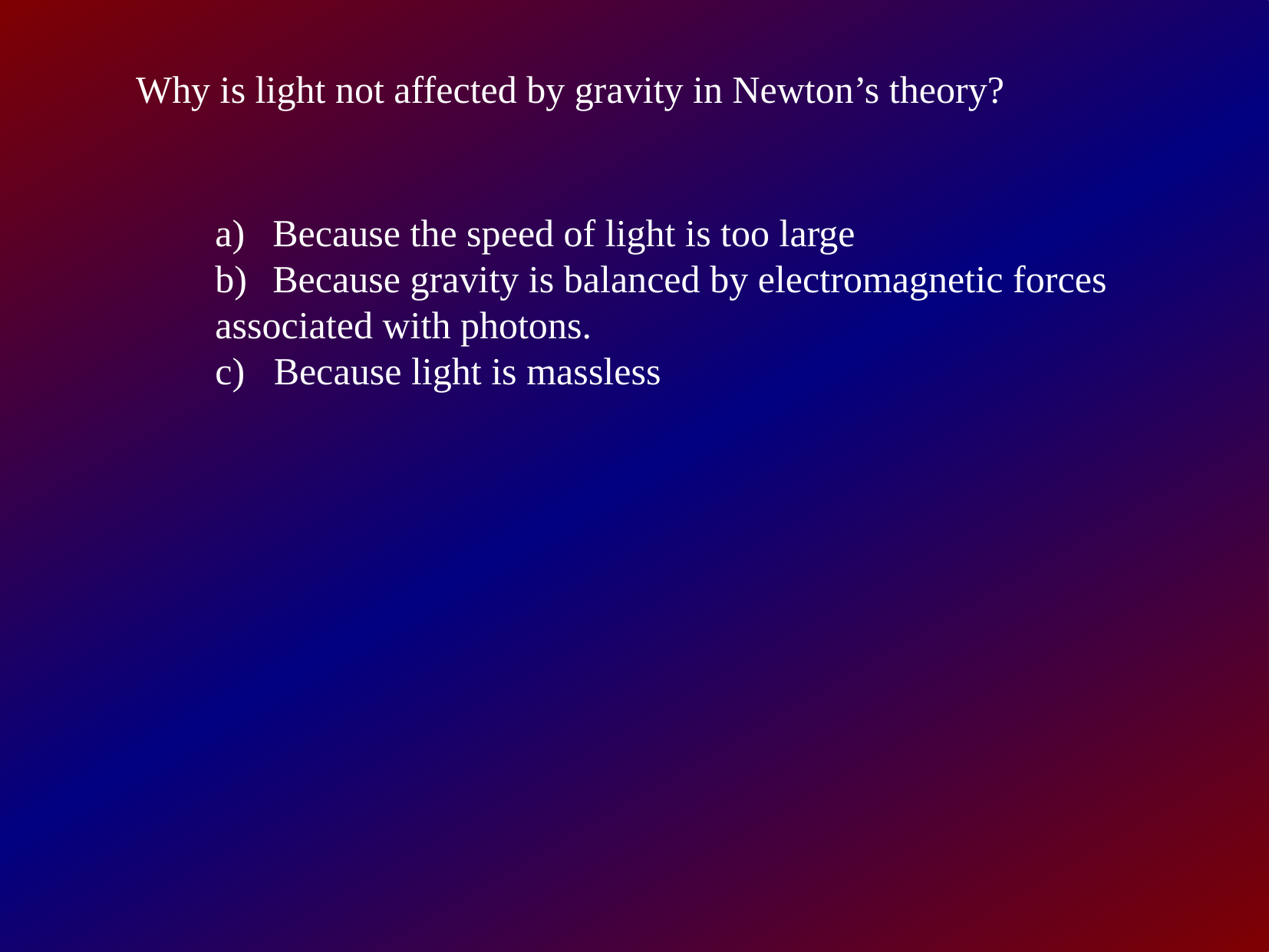

Why is light not affected by gravity in Newton’s theory?
Because the speed of light is too large
Because gravity is balanced by electromagnetic forces
associated with photons.
c)   Because light is massless